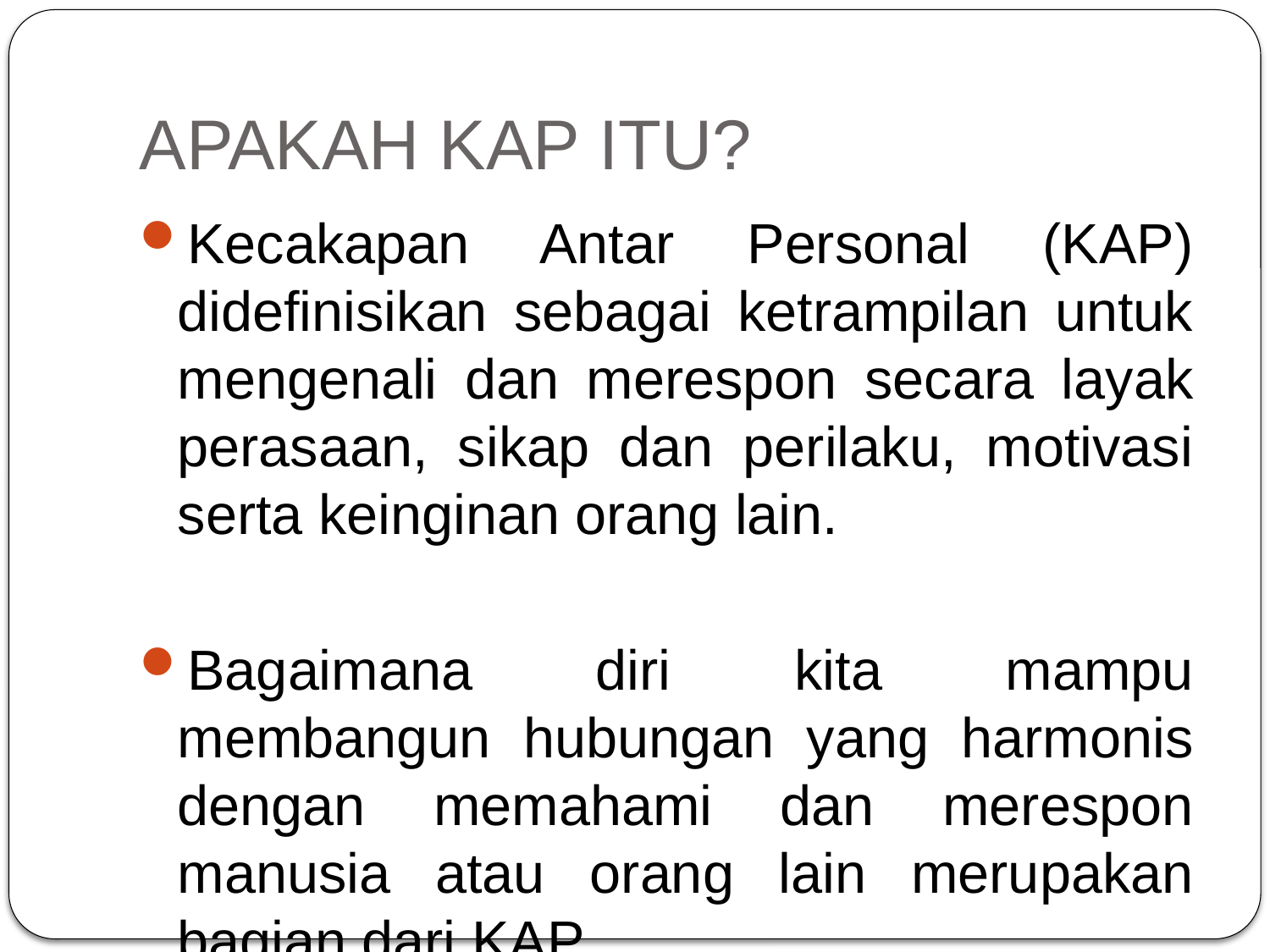

# APAKAH KAP ITU?
Kecakapan Antar Personal (KAP) didefinisikan sebagai ketrampilan untuk mengenali dan merespon secara layak perasaan, sikap dan perilaku, motivasi serta keinginan orang lain.

Bagaimana diri kita mampu membangun hubungan yang harmonis dengan memahami dan merespon manusia atau orang lain merupakan bagian dari KAP.